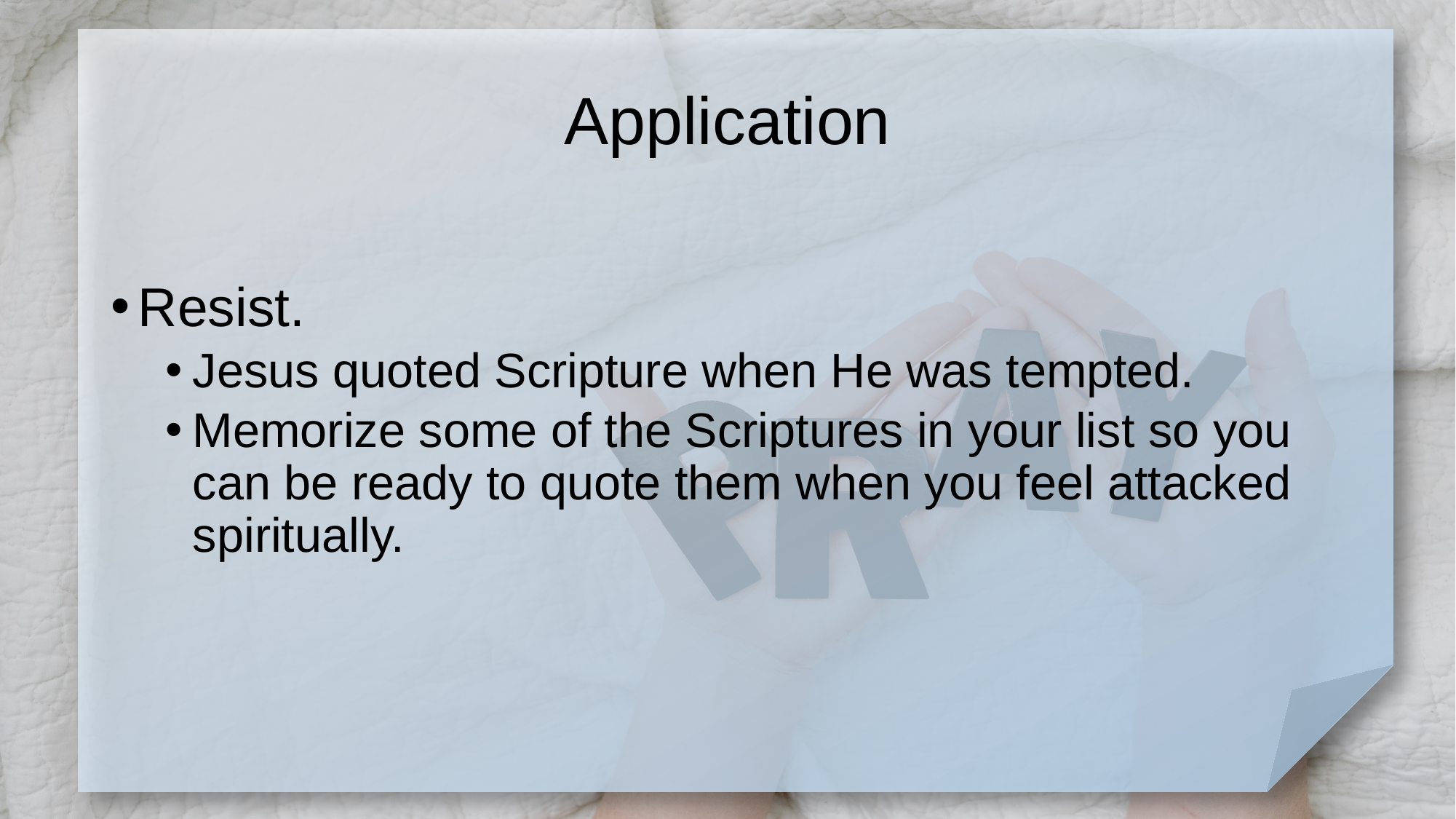

# Application
Resist.
Jesus quoted Scripture when He was tempted.
Memorize some of the Scriptures in your list so you can be ready to quote them when you feel attacked spiritually.